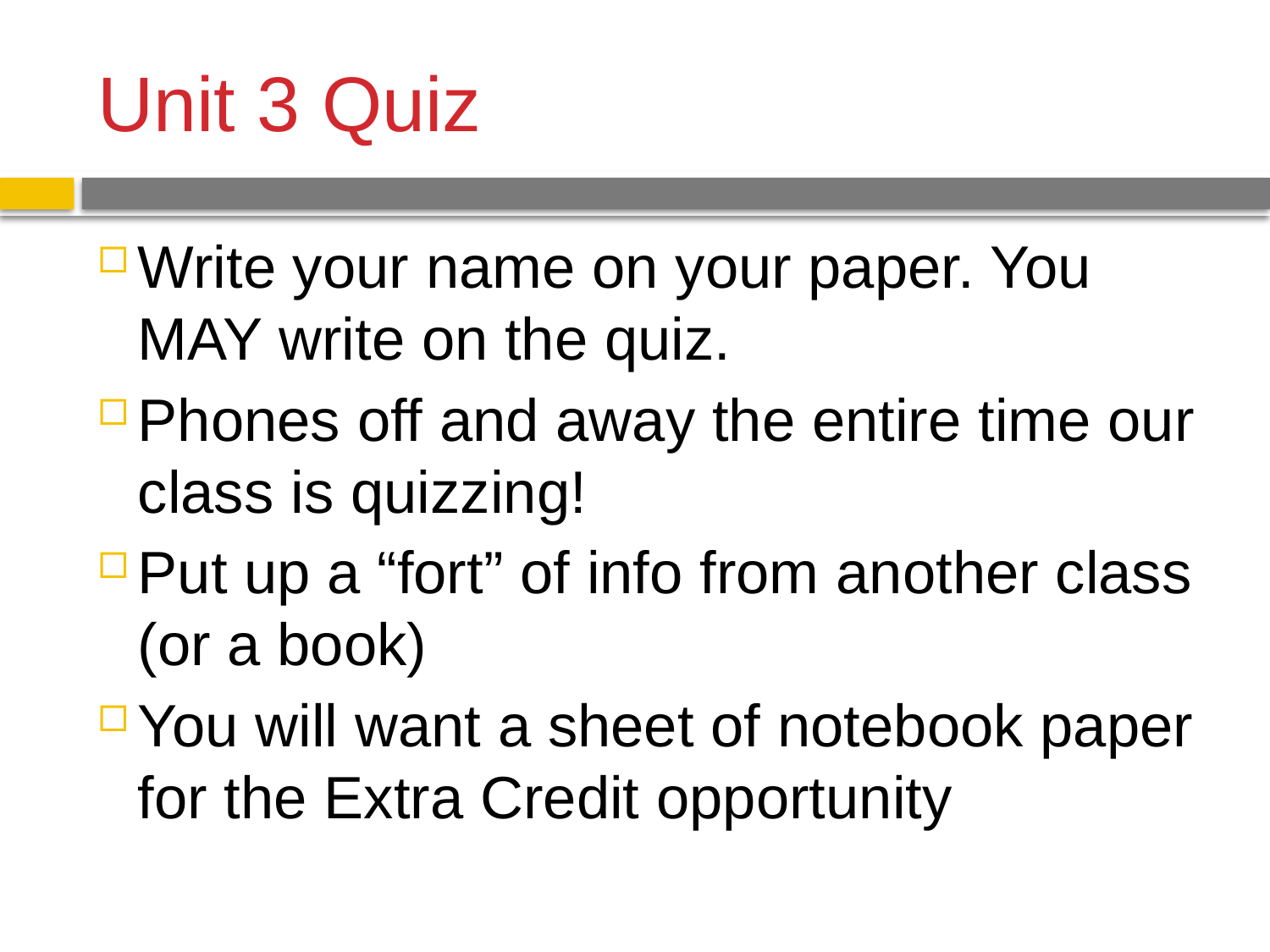

# Unit 3 Quiz
Write your name on your paper. You MAY write on the quiz.
Phones off and away the entire time our class is quizzing!
Put up a “fort” of info from another class (or a book)
You will want a sheet of notebook paper for the Extra Credit opportunity